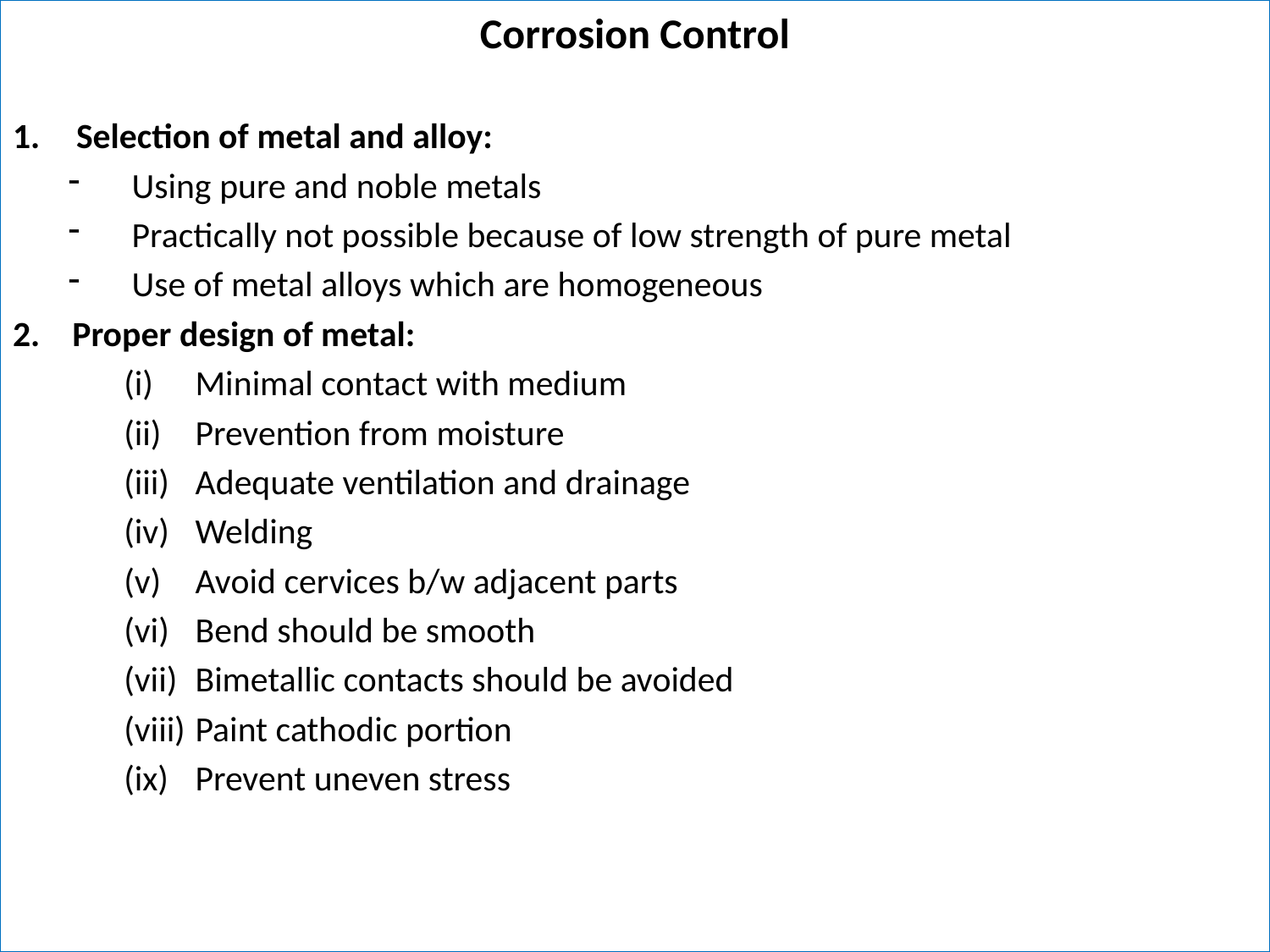

Corrosion Control

Selection of metal and alloy:
Using pure and noble metals
Practically not possible because of low strength of pure metal
Use of metal alloys which are homogeneous
2.    Proper design of metal:
Minimal contact with medium
Prevention from moisture
Adequate ventilation and drainage
Welding
Avoid cervices b/w adjacent parts
Bend should be smooth
Bimetallic contacts should be avoided
Paint cathodic portion
Prevent uneven stress